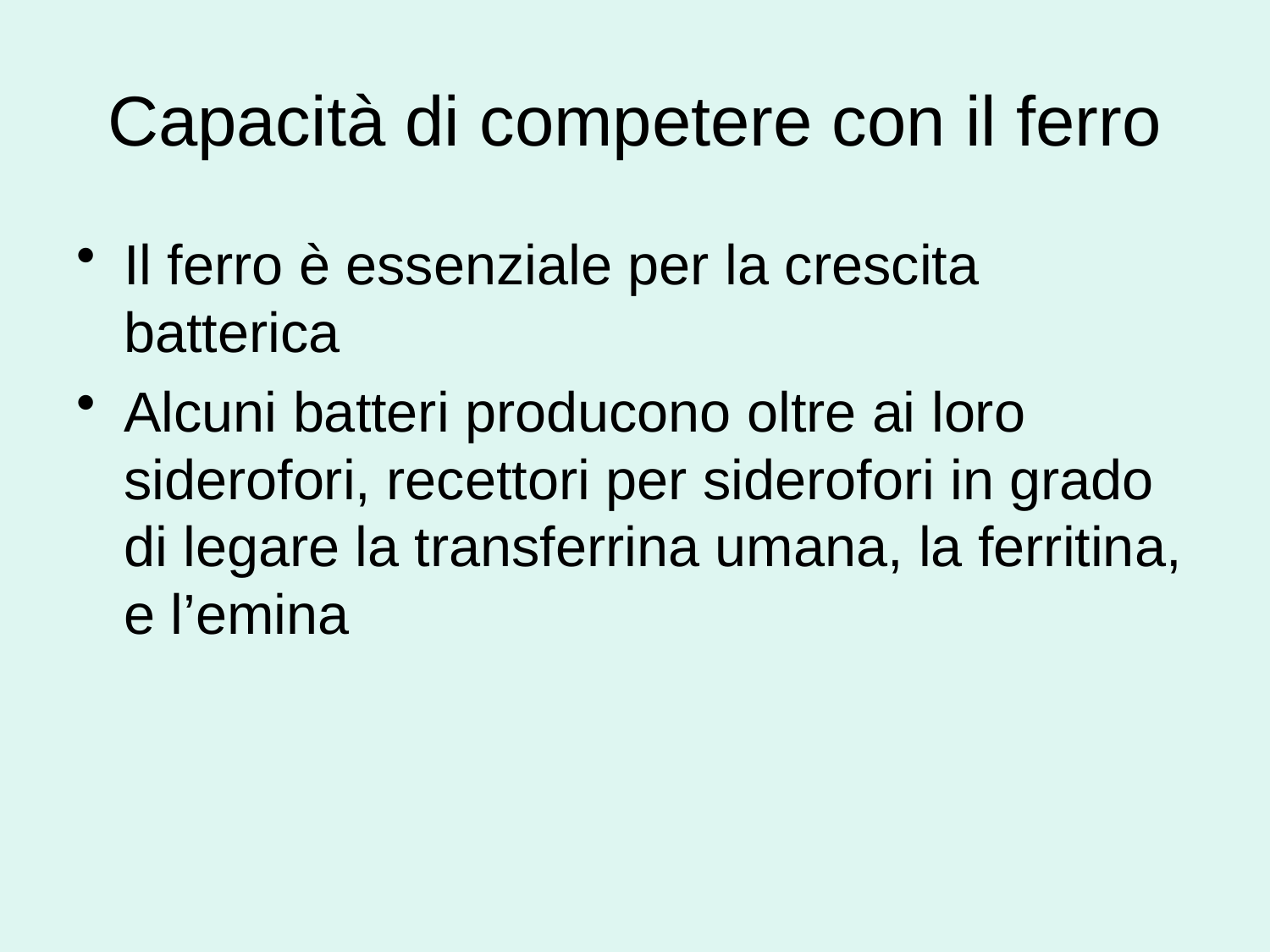

# Capacità di competere con il ferro
Il ferro è essenziale per la crescita batterica
Alcuni batteri producono oltre ai loro siderofori, recettori per siderofori in grado di legare la transferrina umana, la ferritina, e l’emina